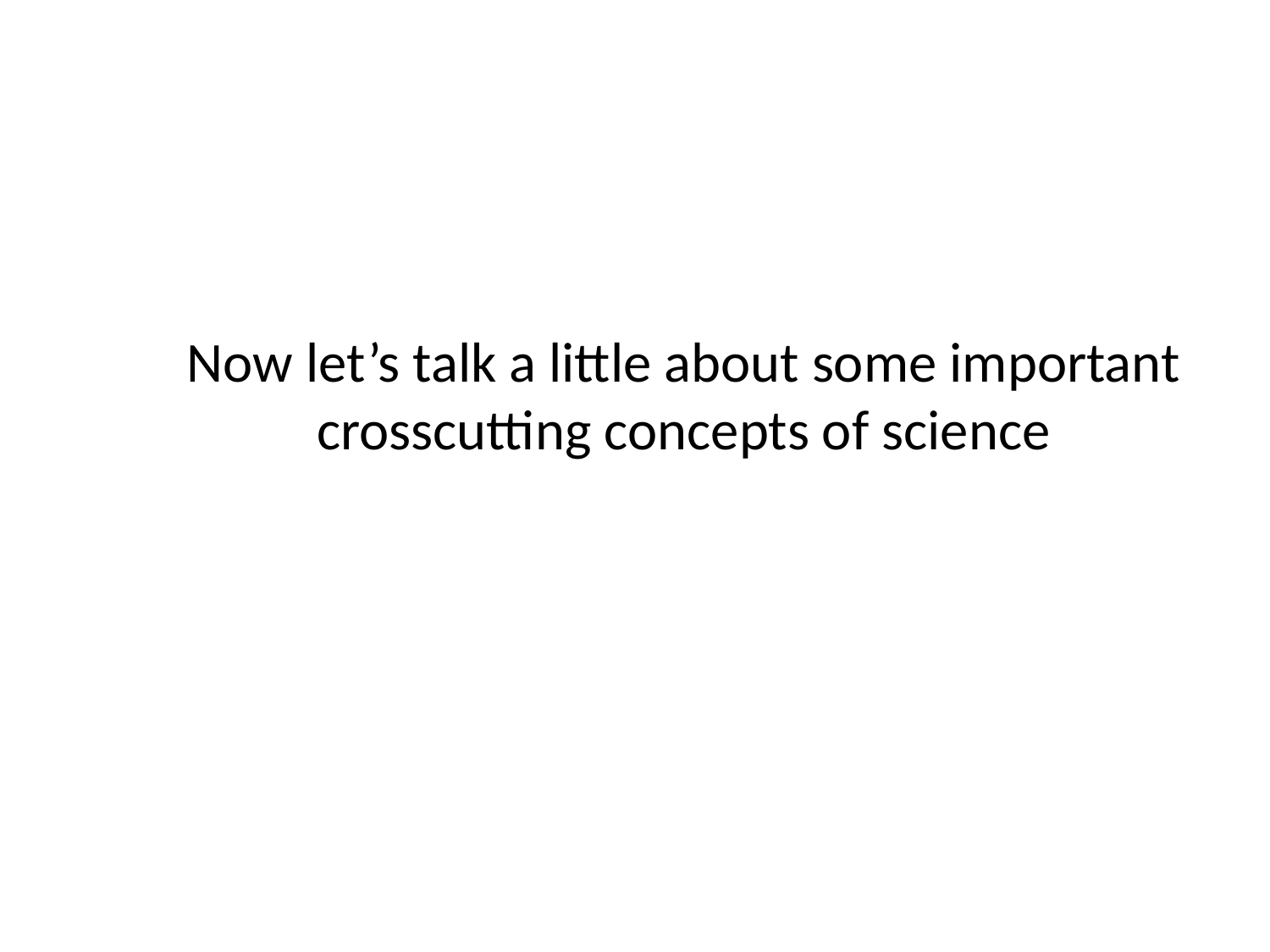

Now let’s talk a little about some important crosscutting concepts of science